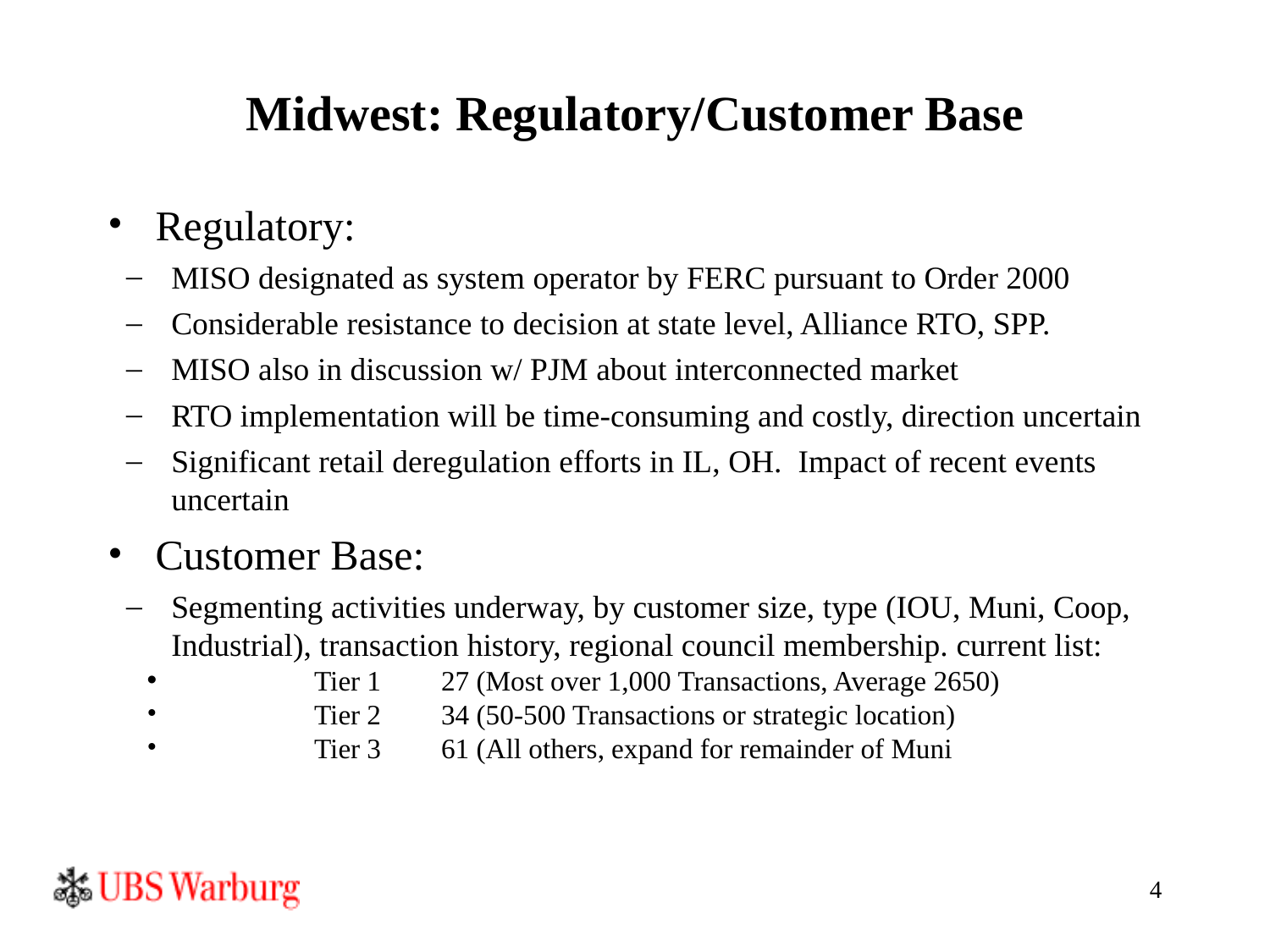

4
# Midwest: Regulatory/Customer Base
Regulatory:
MISO designated as system operator by FERC pursuant to Order 2000
Considerable resistance to decision at state level, Alliance RTO, SPP.
MISO also in discussion w/ PJM about interconnected market
RTO implementation will be time-consuming and costly, direction uncertain
Significant retail deregulation efforts in IL, OH.  Impact of recent events uncertain
Customer Base:
Segmenting activities underway, by customer size, type (IOU, Muni, Coop, Industrial), transaction history, regional council membership. current list:
	Tier 1	27 (Most over 1,000 Transactions, Average 2650)
	Tier 2	34 (50-500 Transactions or strategic location)
	Tier 3	61 (All others, expand for remainder of Muni